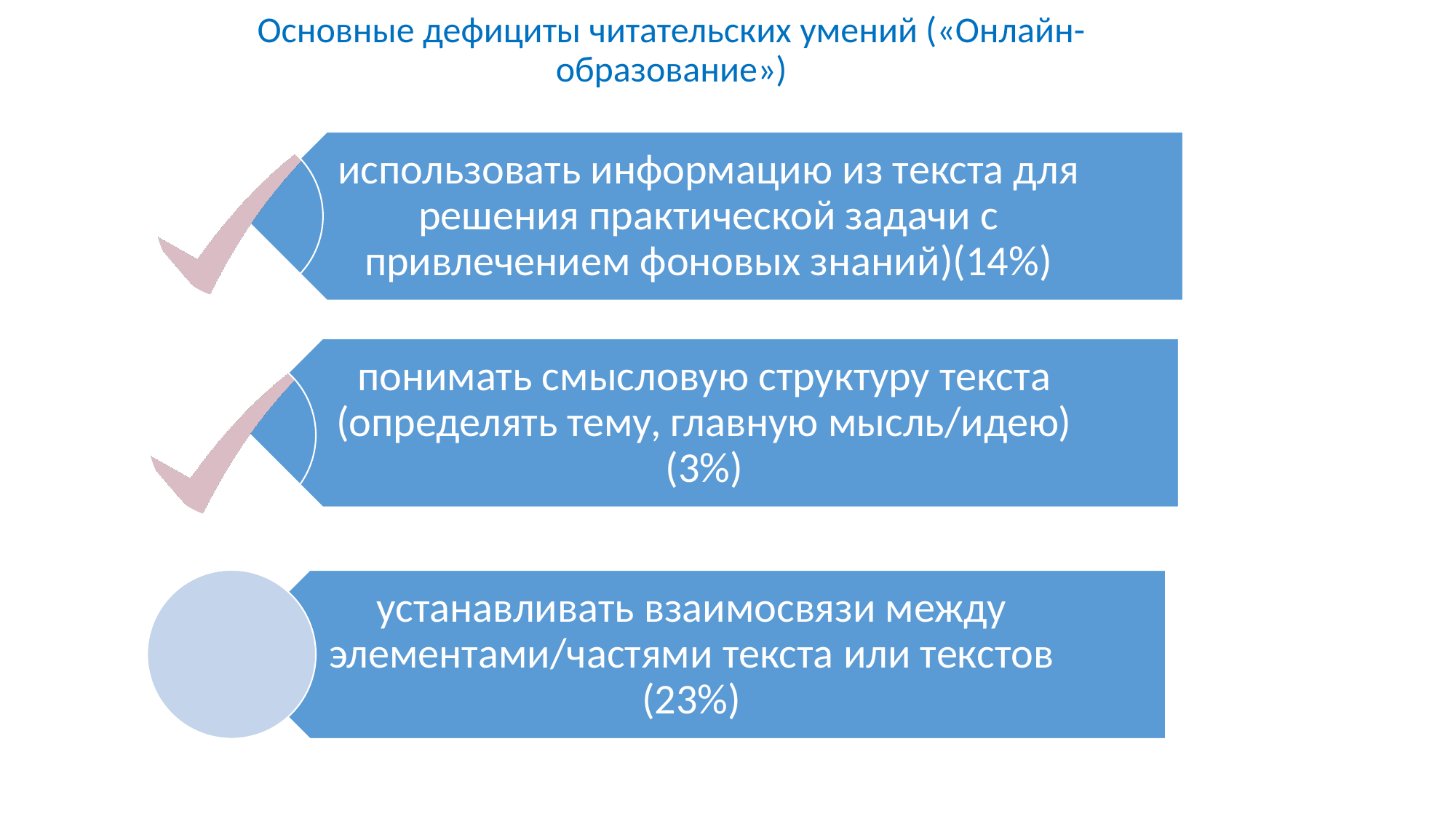

# Основные дефициты читательских умений («Онлайн-образование»)
использовать информацию из текста для решения практической задачи с привлечением фоновых знаний)(14%)
понимать смысловую структуру текста (определять тему, главную мысль/идею)(3%)
устанавливать взаимосвязи между элементами/частями текста или текстов (23%)